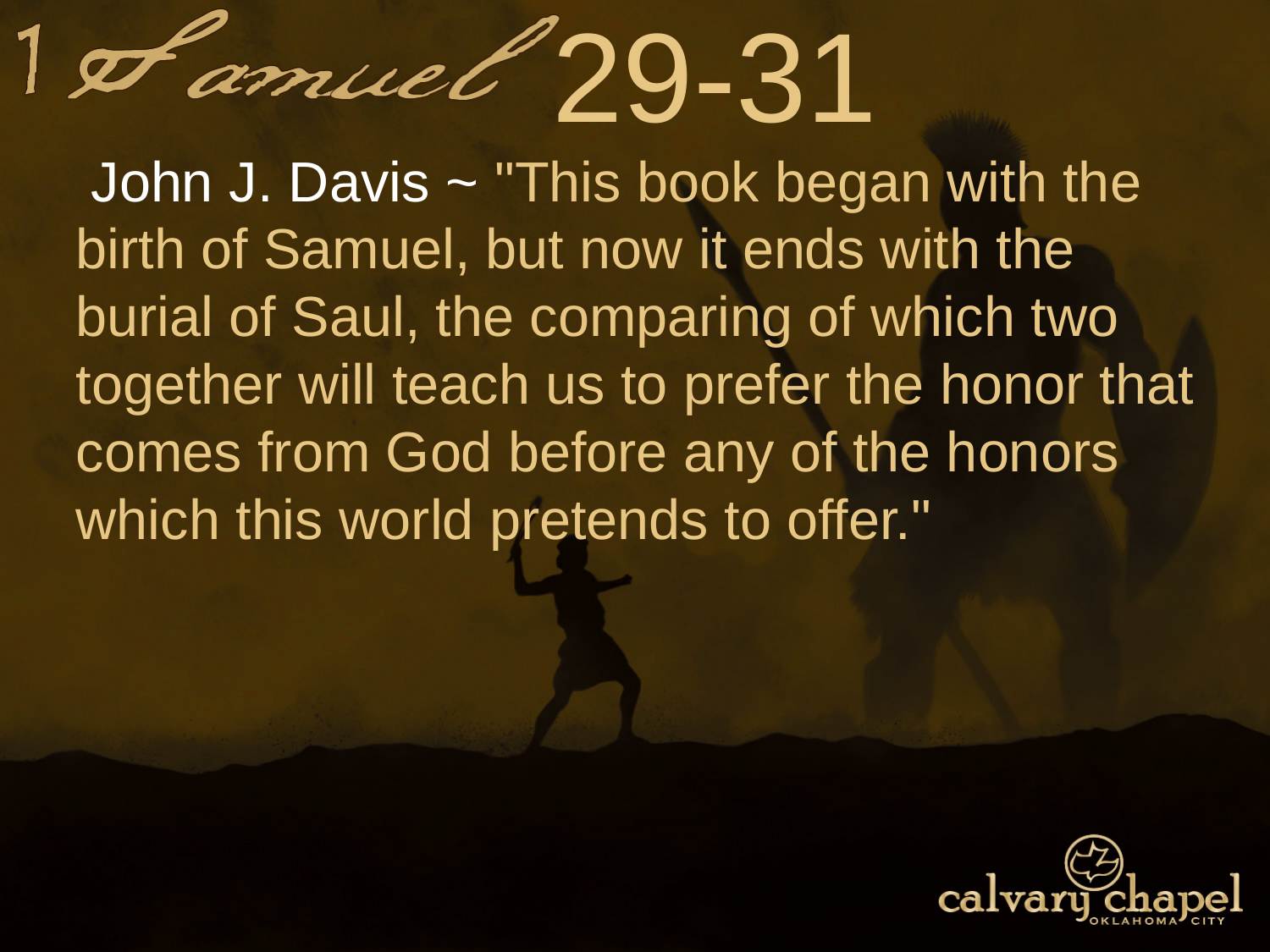

29-31
 John J. Davis ~ "This book began with the birth of Samuel, but now it ends with the burial of Saul, the comparing of which two together will teach us to prefer the honor that comes from God before any of the honors which this world pretends to offer."